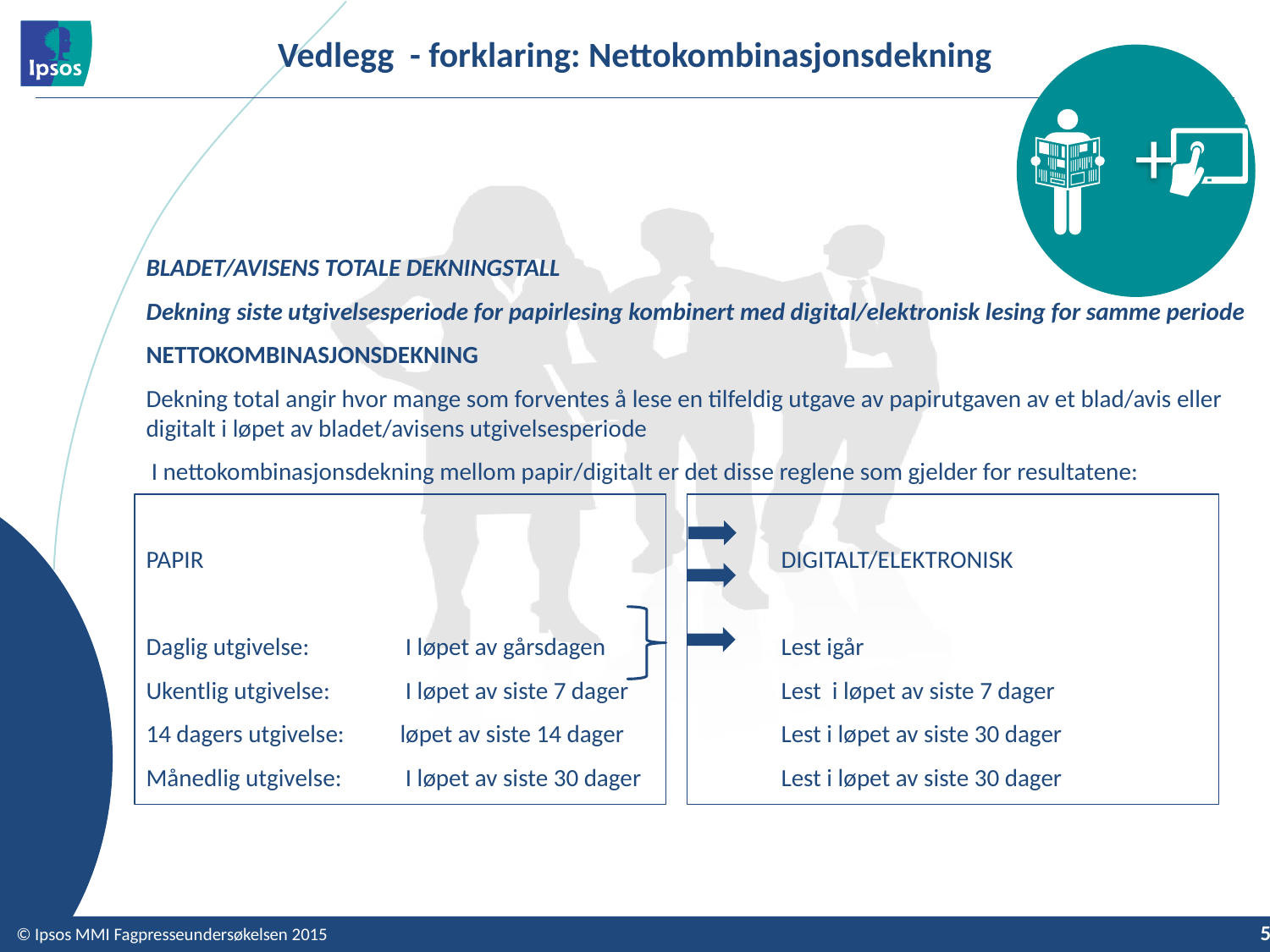

# Vedlegg  - forklaring: Nettokombinasjonsdekning

+
BLADET/AVISENS TOTALE DEKNINGSTALL
Dekning siste utgivelsesperiode for papirlesing kombinert med digital/elektronisk lesing for samme periode
NETTOKOMBINASJONSDEKNING
Dekning total angir hvor mange som forventes å lese en tilfeldig utgave av papirutgaven av et blad/avis eller digitalt i løpet av bladet/avisens utgivelsesperiode
 I nettokombinasjonsdekning mellom papir/digitalt er det disse reglene som gjelder for resultatene:

PAPIR					DIGITALT/ELEKTRONISK

Daglig utgivelse:	 I løpet av gårsdagen  		Lest igår
Ukentlig utgivelse:	 I løpet av siste 7 dager		Lest  i løpet av siste 7 dager
14 dagers utgivelse: 	løpet av siste 14 dager		Lest i løpet av siste 30 dager
Månedlig utgivelse:	 I løpet av siste 30 dager 		Lest i løpet av siste 30 dager